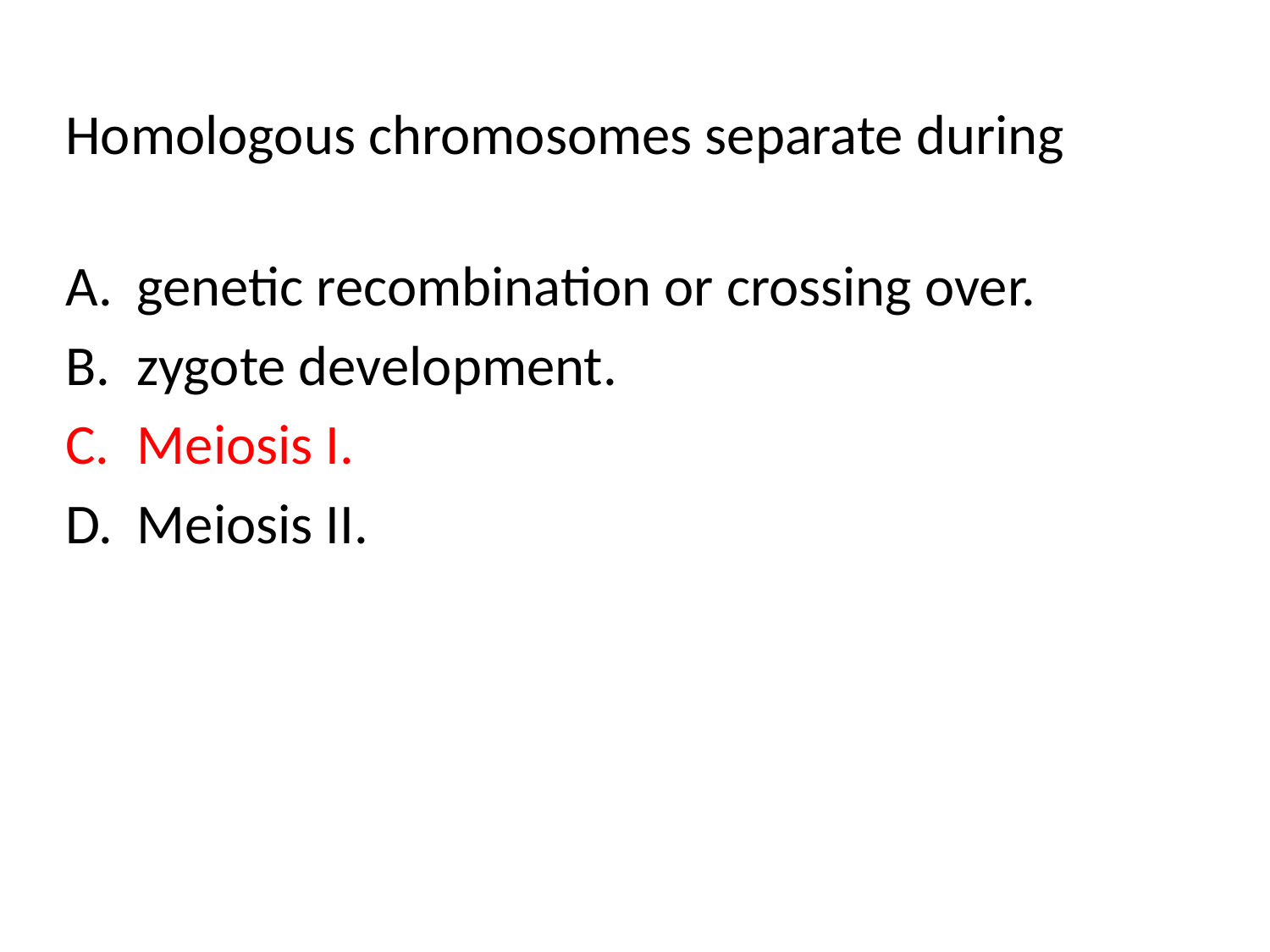

# Homologous chromosomes separate during
genetic recombination or crossing over.
zygote development.
Meiosis I.
Meiosis II.